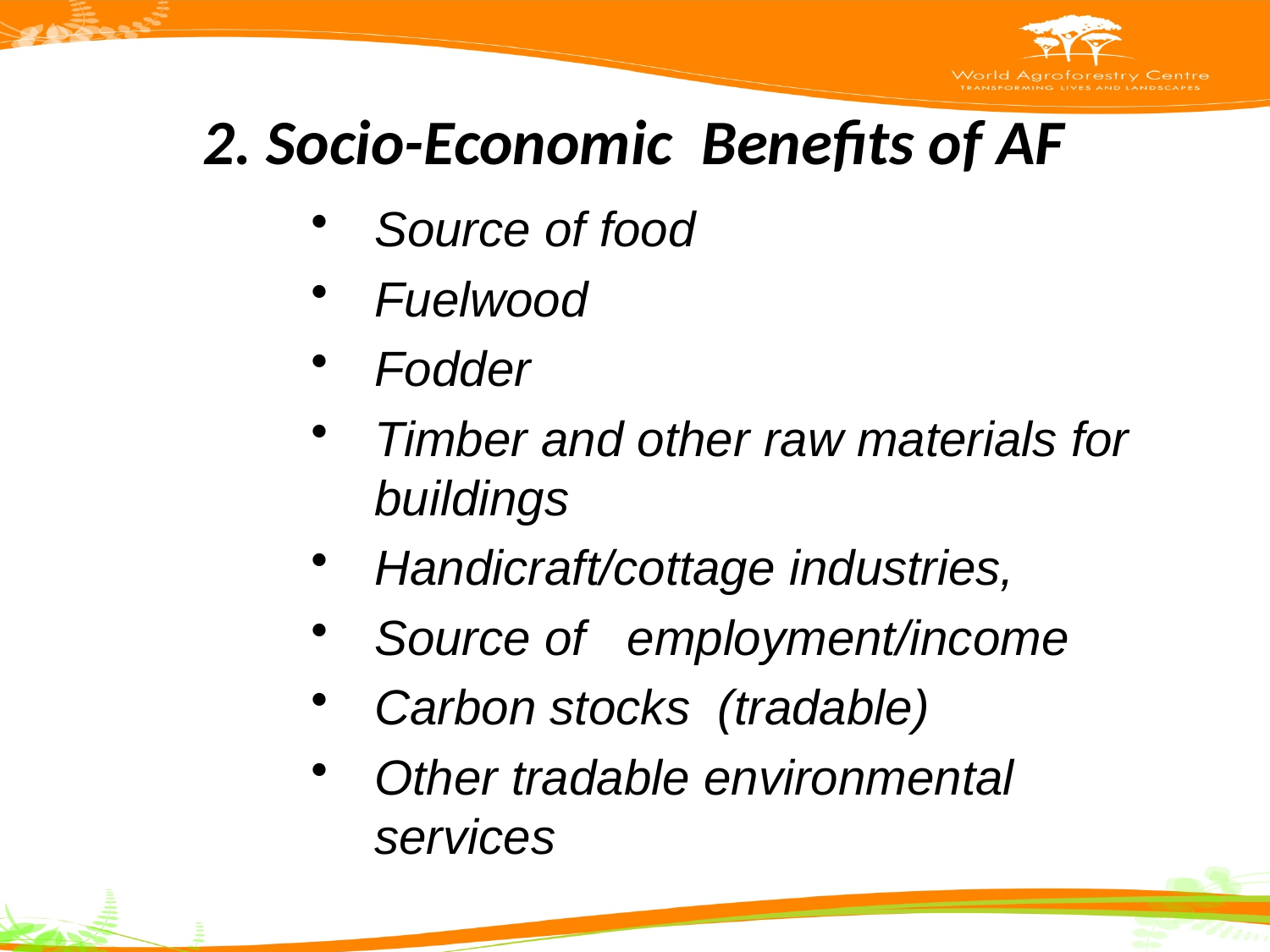

# 2. Socio-Economic  Benefits of AF
Source of food
Fuelwood
Fodder
Timber and other raw materials for buildings
Handicraft/cottage industries,
Source of   employment/income
Carbon stocks  (tradable)
Other tradable environmental services